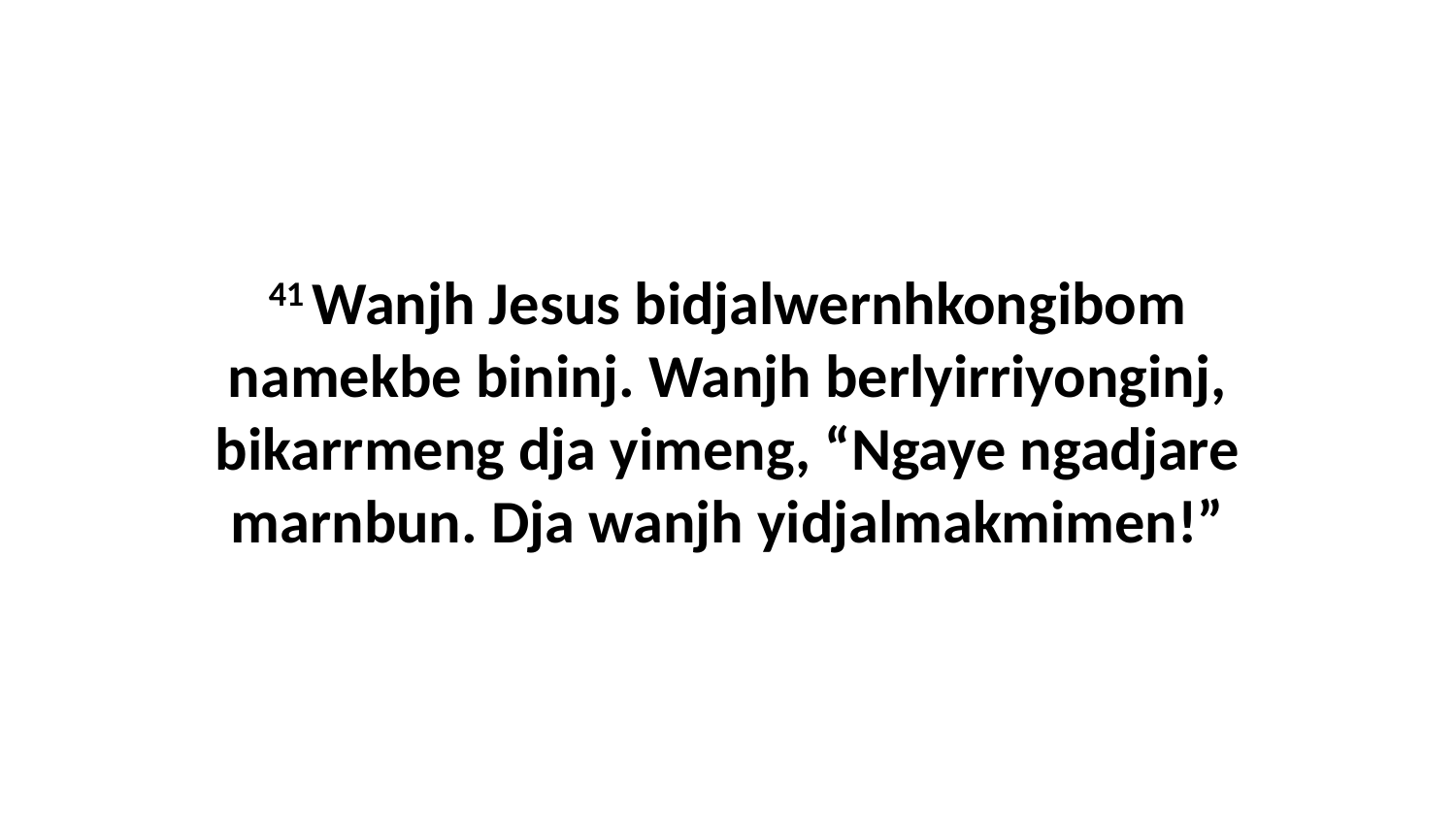

41 Wanjh Jesus bidjalwernhkongibom namekbe bininj. Wanjh berlyirriyonginj, bikarrmeng dja yimeng, “Ngaye ngadjare marnbun. Dja wanjh yidjalmakmimen!”